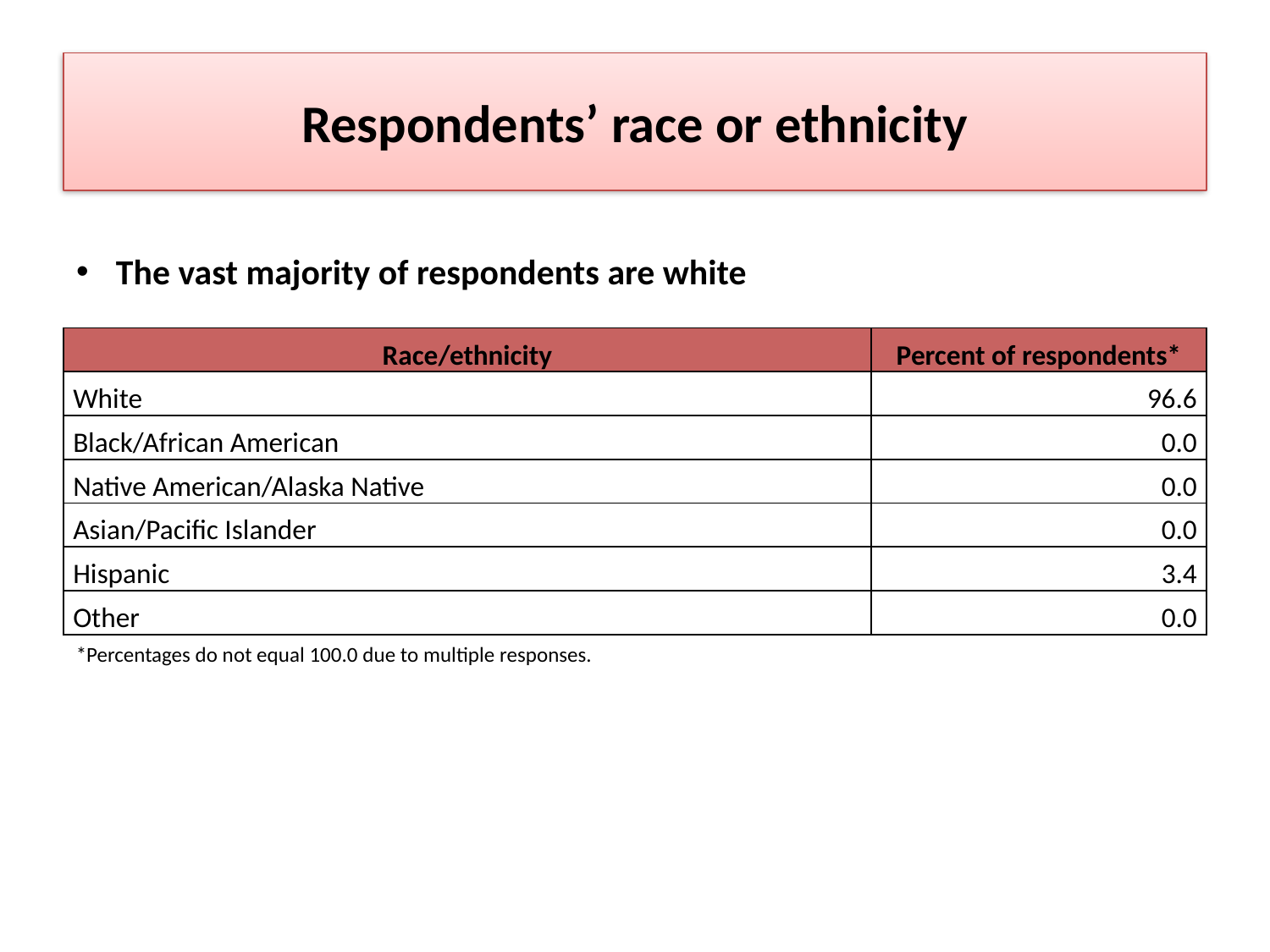

# Respondents’ race or ethnicity
The vast majority of respondents are white
| Race/ethnicity | Percent of respondents\* |
| --- | --- |
| White | 96.6 |
| Black/African American | 0.0 |
| Native American/Alaska Native | 0.0 |
| Asian/Pacific Islander | 0.0 |
| Hispanic | 3.4 |
| Other | 0.0 |
*Percentages do not equal 100.0 due to multiple responses.